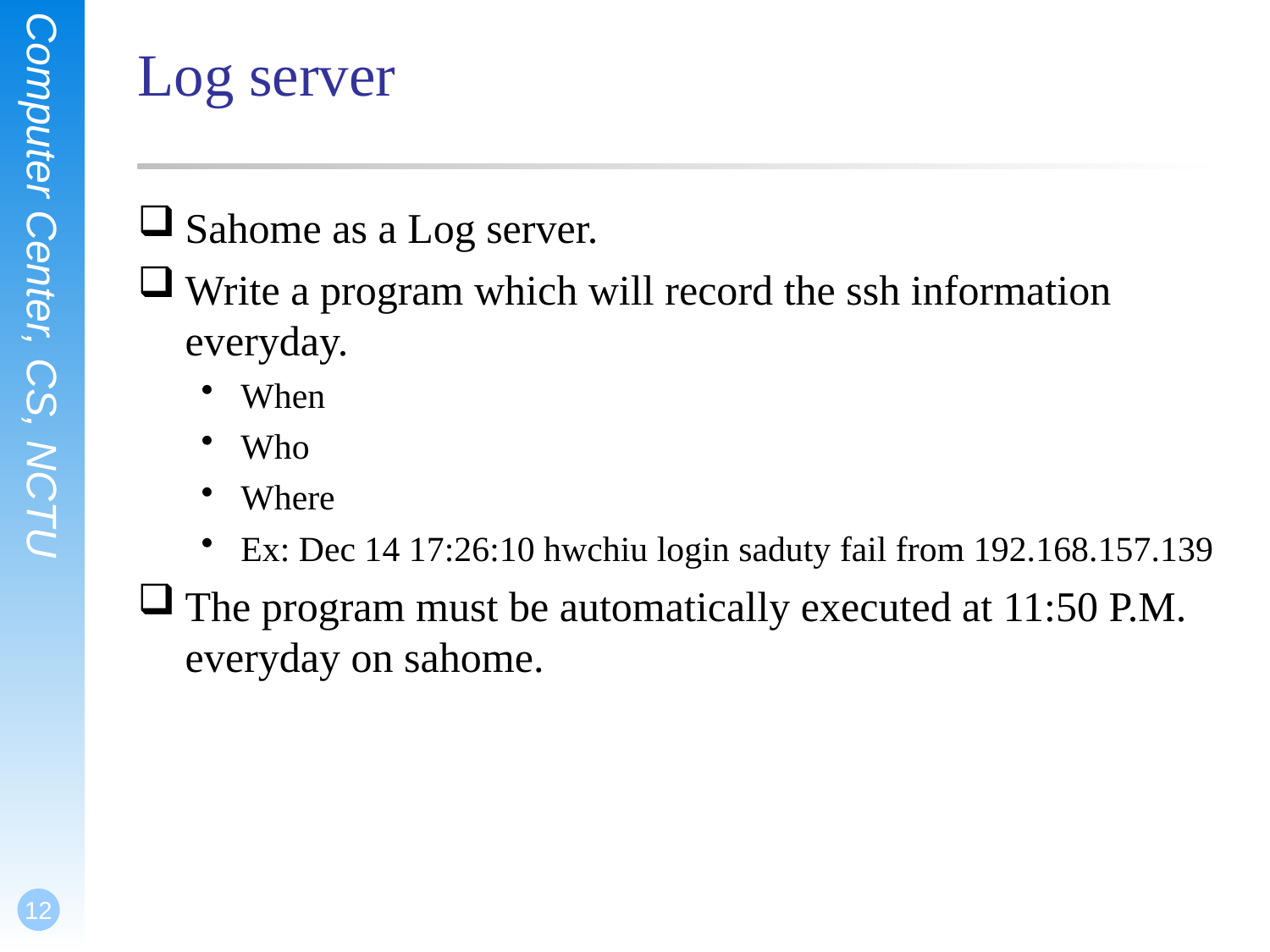

# Log server
Sahome as a Log server.
Write a program which will record the ssh information everyday.
When
Who
Where
Ex: Dec 14 17:26:10 hwchiu login saduty fail from 192.168.157.139
The program must be automatically executed at 11:50 P.M. everyday on sahome.